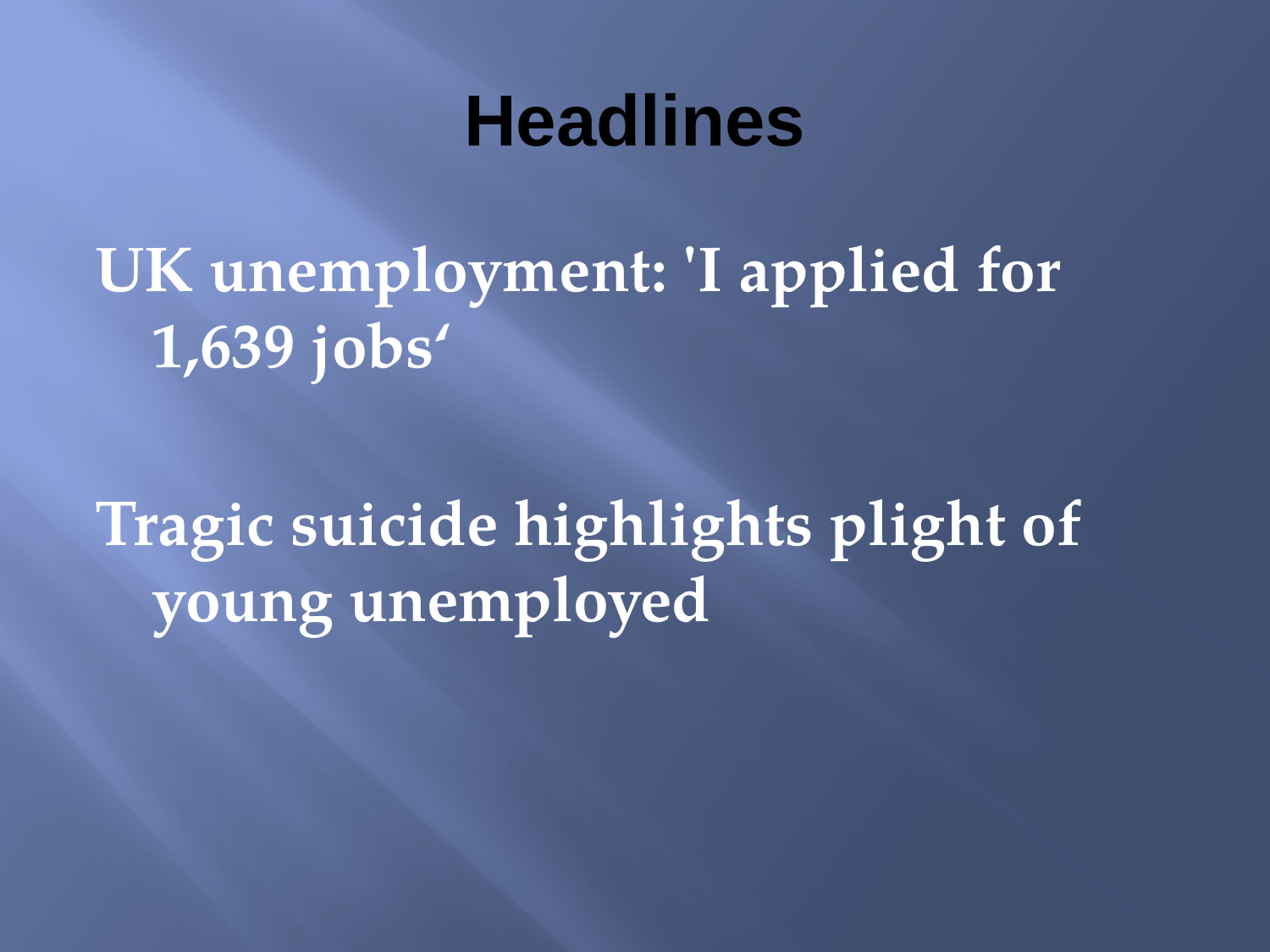

# Headlines
UK unemployment: 'I applied for 1,639 jobs‘

Tragic suicide highlights plight of young unemployed